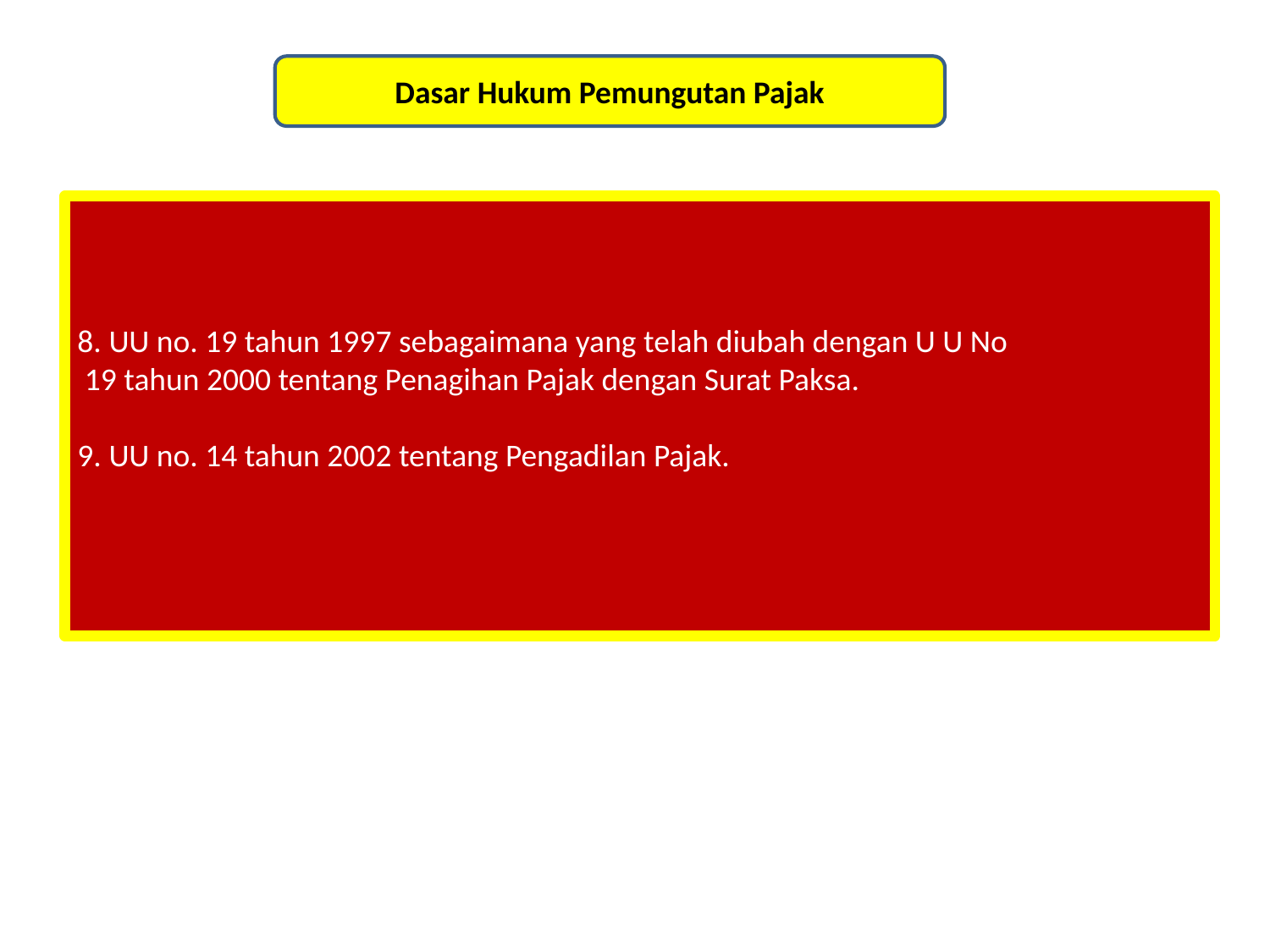

Dasar Hukum Pemungutan Pajak
8. UU no. 19 tahun 1997 sebagaimana yang telah diubah dengan U U No
 19 tahun 2000 tentang Penagihan Pajak dengan Surat Paksa.

9. UU no. 14 tahun 2002 tentang Pengadilan Pajak.